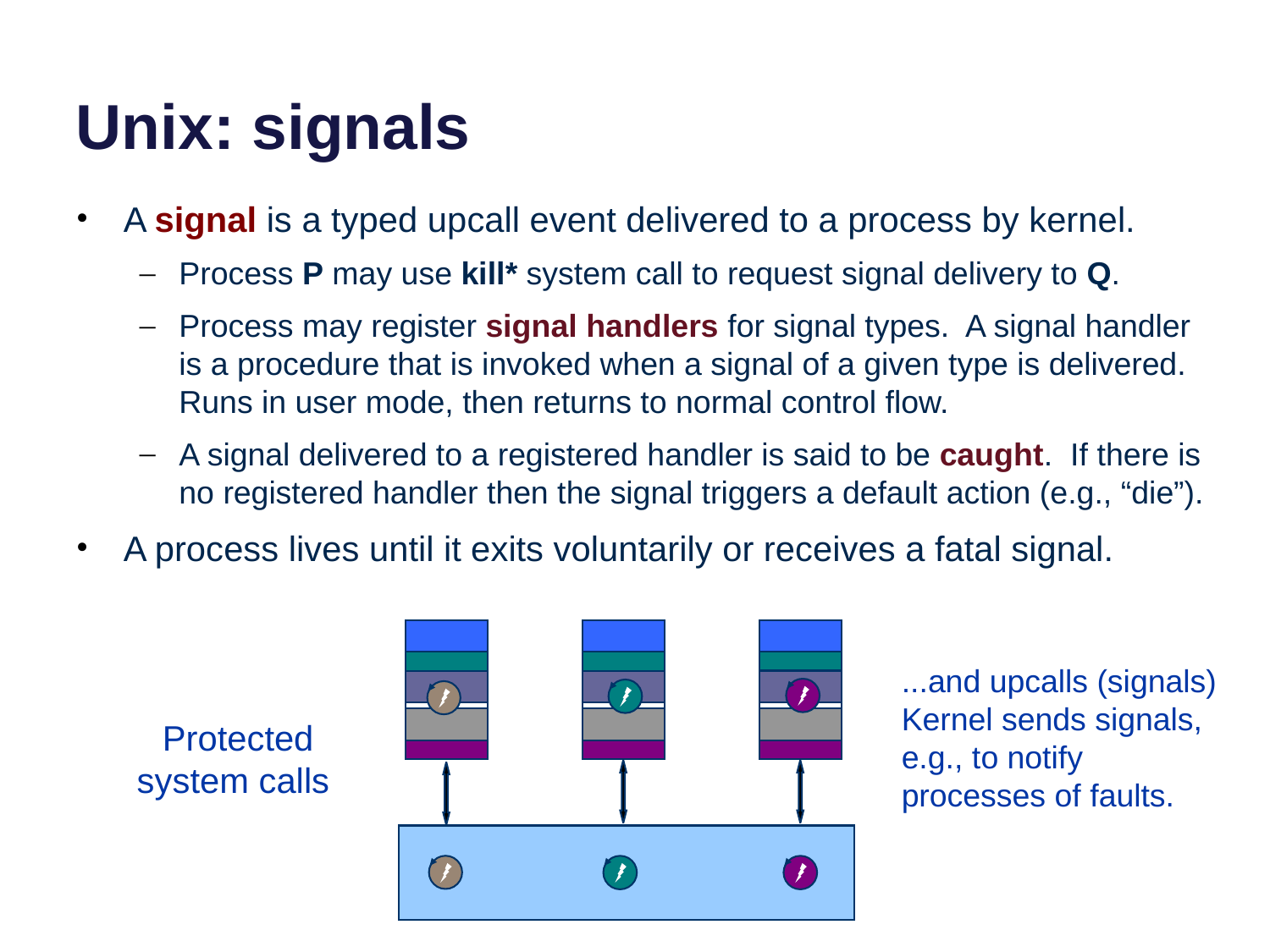

# Unix: signals
A signal is a typed upcall event delivered to a process by kernel.
Process P may use kill* system call to request signal delivery to Q.
Process may register signal handlers for signal types.  A signal handler is a procedure that is invoked when a signal of a given type is delivered.  Runs in user mode, then returns to normal control flow.
A signal delivered to a registered handler is said to be caught.  If there is no registered handler then the signal triggers a default action (e.g., “die”).
A process lives until it exits voluntarily or receives a fatal signal.

data

data

...and upcalls (signals)
Kernel sends signals, e.g., to notify processes of faults.

Protected system calls